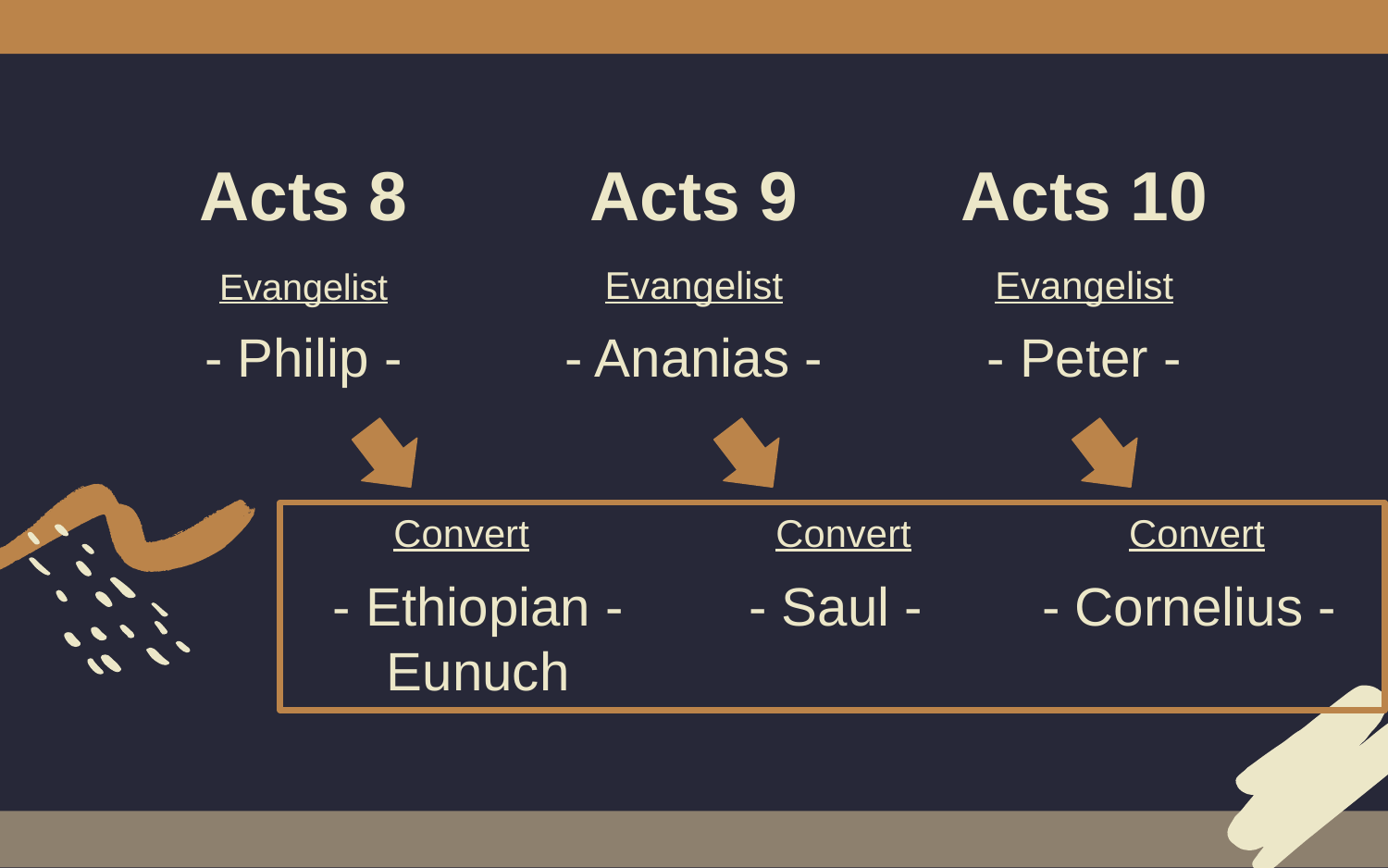

Acts 9
Acts 10
Acts 8
# Evangelist
Evangelist
Evangelist
- Philip -
- Ananias -

- Peter -

Convert
Convert
Convert

- Ethiopian - Eunuch

- Cornelius -

- Saul -